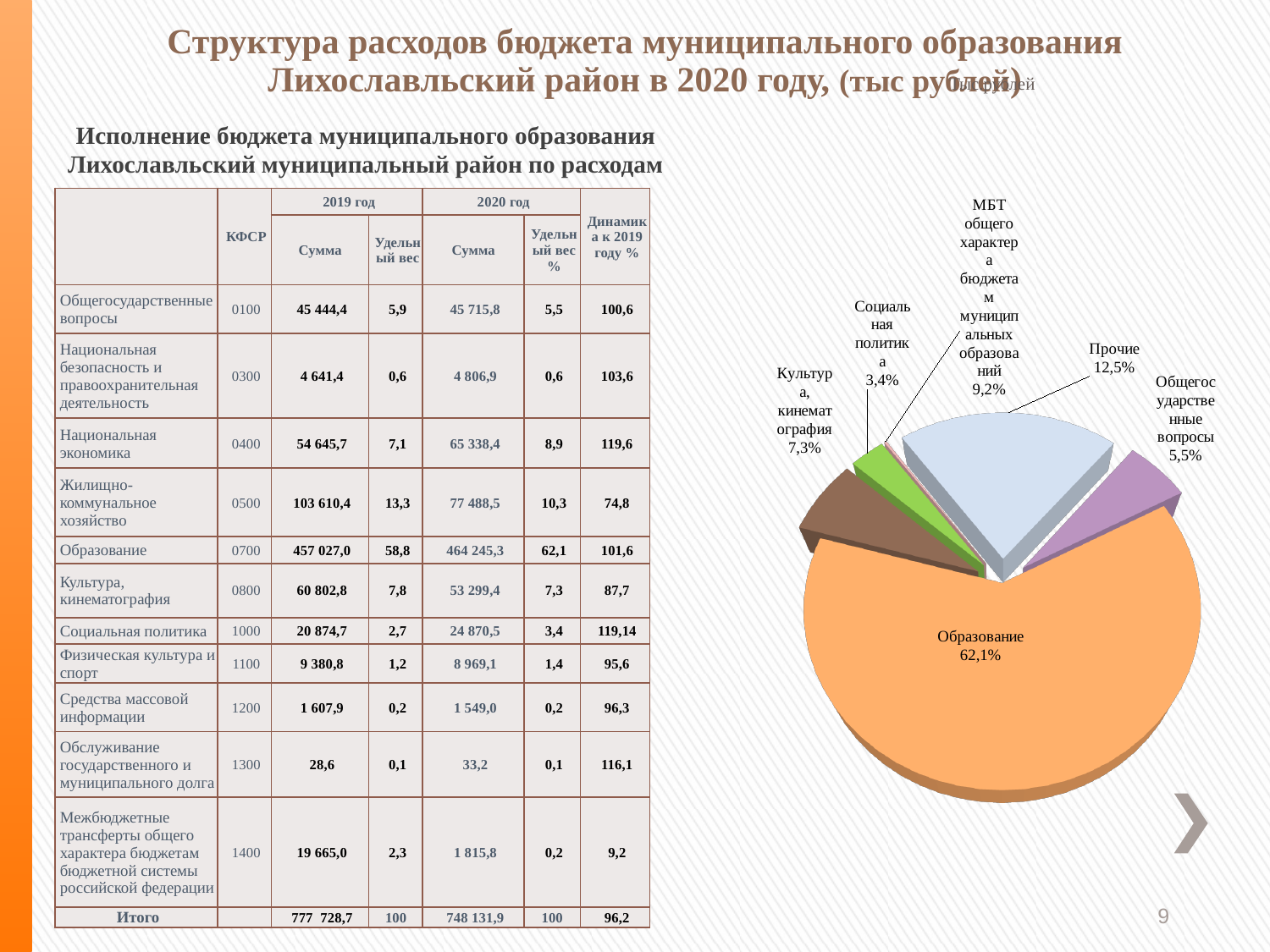

# Структура расходов бюджета муниципального образования Лихославльский район в 2020 году, (тыс рублей)
Тыс.рублей
Исполнение бюджета муниципального образования Лихославльский муниципальный район по расходам
|  | КФСР | 2019 год |  | 2020 год |  | Динамика к 2019 году % |
| --- | --- | --- | --- | --- | --- | --- |
|  |  | Сумма | Удельный вес | Сумма | Удельный вес % |  |
| Общегосударственные вопросы | 0100 | 45 444,4 | 5,9 | 45 715,8 | 5,5 | 100,6 |
| Национальная безопасность и правоохранительная деятельность | 0300 | 4 641,4 | 0,6 | 4 806,9 | 0,6 | 103,6 |
| Национальная экономика | 0400 | 54 645,7 | 7,1 | 65 338,4 | 8,9 | 119,6 |
| Жилищно-коммунальное хозяйство | 0500 | 103 610,4 | 13,3 | 77 488,5 | 10,3 | 74,8 |
| Образование | 0700 | 457 027,0 | 58,8 | 464 245,3 | 62,1 | 101,6 |
| Культура, кинематография | 0800 | 60 802,8 | 7,8 | 53 299,4 | 7,3 | 87,7 |
| Социальная политика | 1000 | 20 874,7 | 2,7 | 24 870,5 | 3,4 | 119,14 |
| Физическая культура и спорт | 1100 | 9 380,8 | 1,2 | 8 969,1 | 1,4 | 95,6 |
| Средства массовой информации | 1200 | 1 607,9 | 0,2 | 1 549,0 | 0,2 | 96,3 |
| Обслуживание государственного и муниципального долга | 1300 | 28,6 | 0,1 | 33,2 | 0,1 | 116,1 |
| Межбюджетные трансферты общего характера бюджетам бюджетной системы российской федерации | 1400 | 19 665,0 | 2,3 | 1 815,8 | 0,2 | 9,2 |
| Итого |  | 777 728,7 | 100 | 748 131,9 | 100 | 96,2 |

[unsupported chart]

9